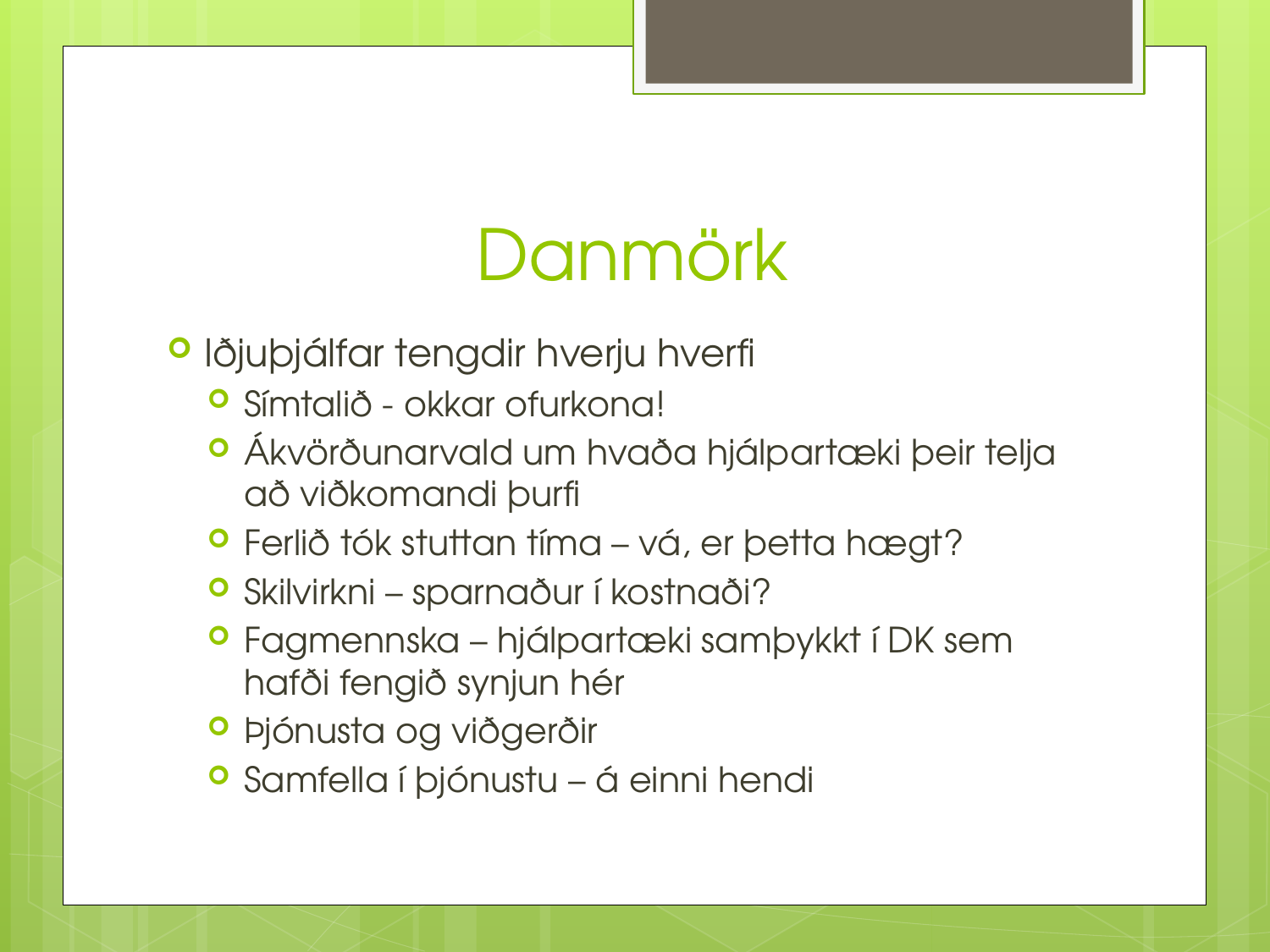

# Danmörk
Iðjuþjálfar tengdir hverju hverfi
Símtalið - okkar ofurkona!
Ákvörðunarvald um hvaða hjálpartæki þeir telja að viðkomandi þurfi
Ferlið tók stuttan tíma – vá, er þetta hægt?
Skilvirkni – sparnaður í kostnaði?
Fagmennska – hjálpartæki samþykkt í DK sem hafði fengið synjun hér
Þjónusta og viðgerðir
Samfella í þjónustu – á einni hendi